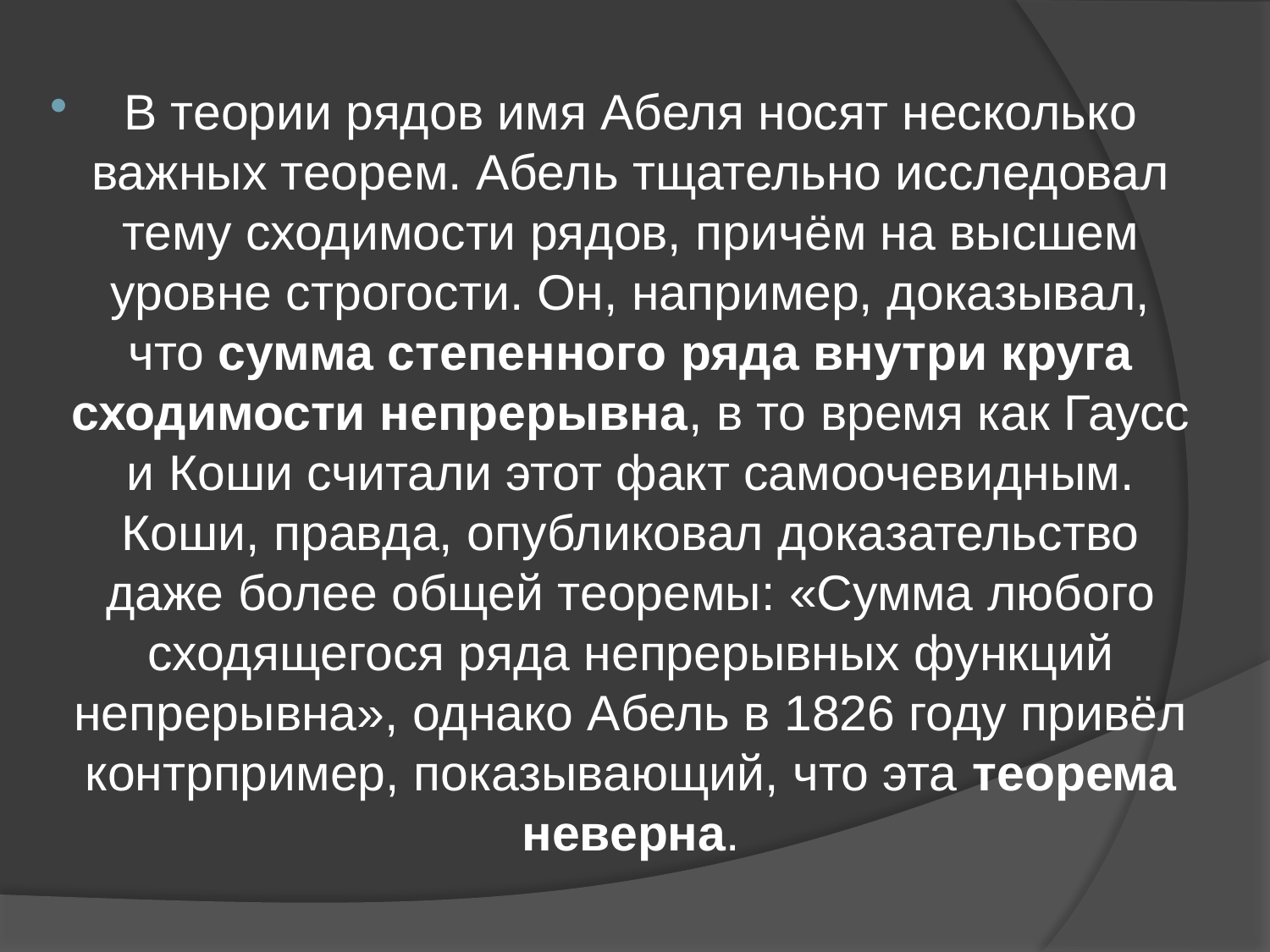

В теории рядов имя Абеля носят несколько важных теорем. Абель тщательно исследовал тему сходимости рядов, причём на высшем уровне строгости. Он, например, доказывал, что сумма степенного ряда внутри круга сходимости непрерывна, в то время как Гаусс и Коши считали этот факт самоочевидным. Коши, правда, опубликовал доказательство даже более общей теоремы: «Сумма любого сходящегося ряда непрерывных функций непрерывна», однако Абель в 1826 году привёл контрпример, показывающий, что эта теорема неверна.